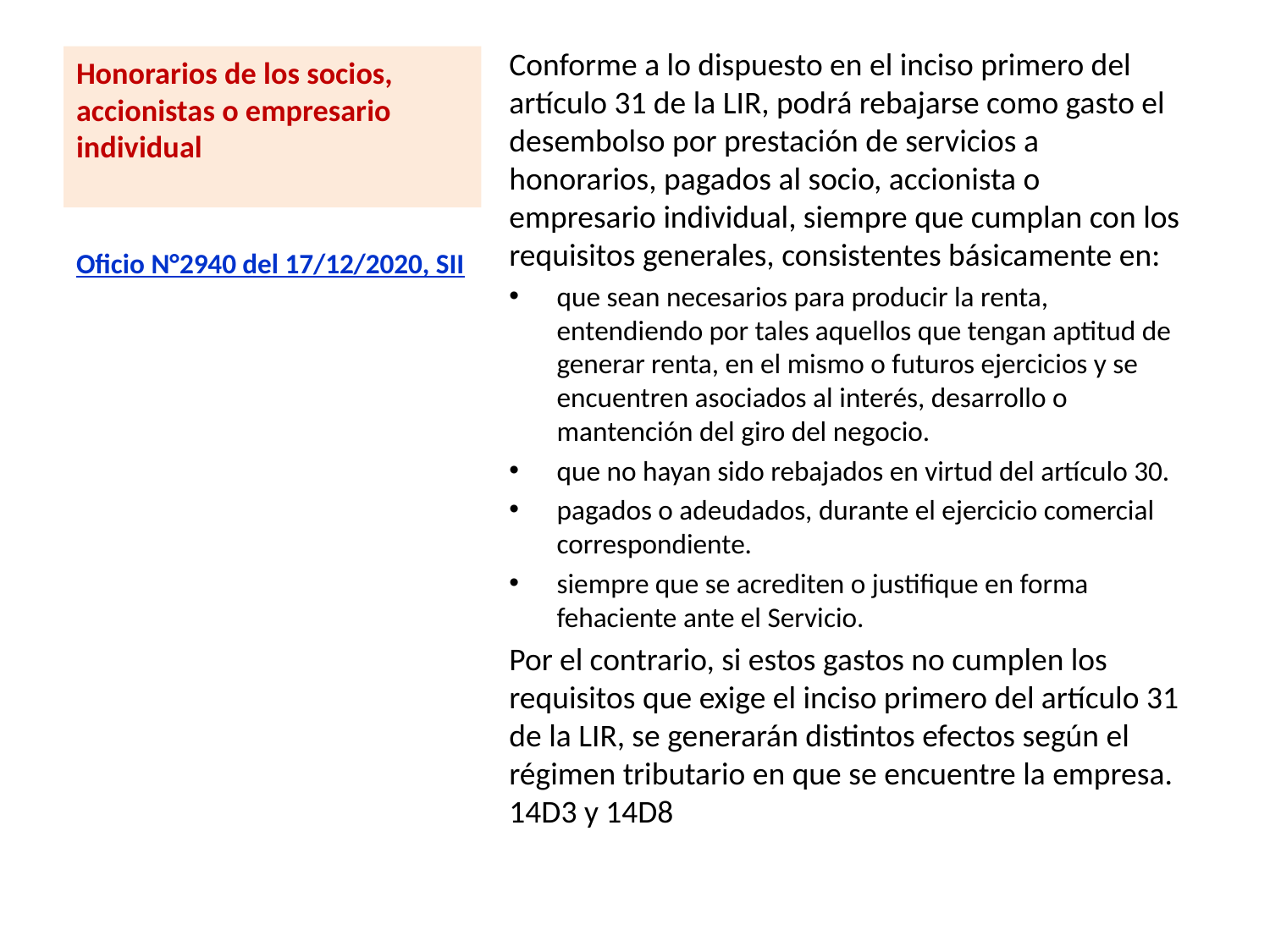

Conforme a lo dispuesto en el inciso primero del artículo 31 de la LIR, podrá rebajarse como gasto el desembolso por prestación de servicios a honorarios, pagados al socio, accionista o empresario individual, siempre que cumplan con los requisitos generales, consistentes básicamente en:
que sean necesarios para producir la renta, entendiendo por tales aquellos que tengan aptitud de generar renta, en el mismo o futuros ejercicios y se encuentren asociados al interés, desarrollo o mantención del giro del negocio.
que no hayan sido rebajados en virtud del artículo 30.
pagados o adeudados, durante el ejercicio comercial correspondiente.
siempre que se acrediten o justifique en forma fehaciente ante el Servicio.
Por el contrario, si estos gastos no cumplen los requisitos que exige el inciso primero del artículo 31 de la LIR, se generarán distintos efectos según el régimen tributario en que se encuentre la empresa. 14D3 y 14D8
# Honorarios de los socios, accionistas o empresario individual
Oficio N°2940 del 17/12/2020, SII